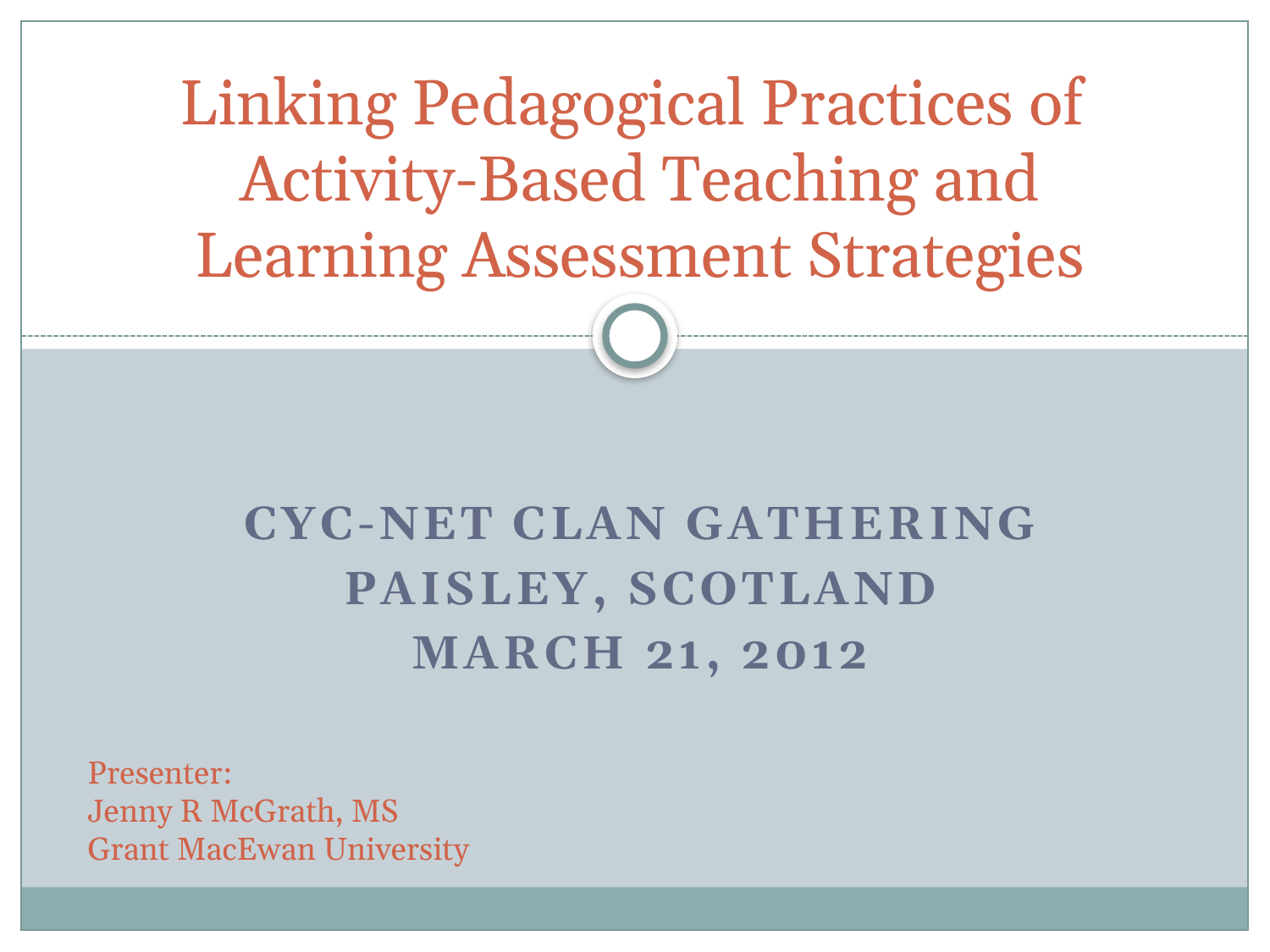

# Linking Pedagogical Practices of Activity-Based Teaching and Learning Assessment Strategies

CYC-NET Clan Gathering
Paisley, Scotland
March 21, 2012
Presenter:
Jenny R McGrath, MS
Grant MacEwan University